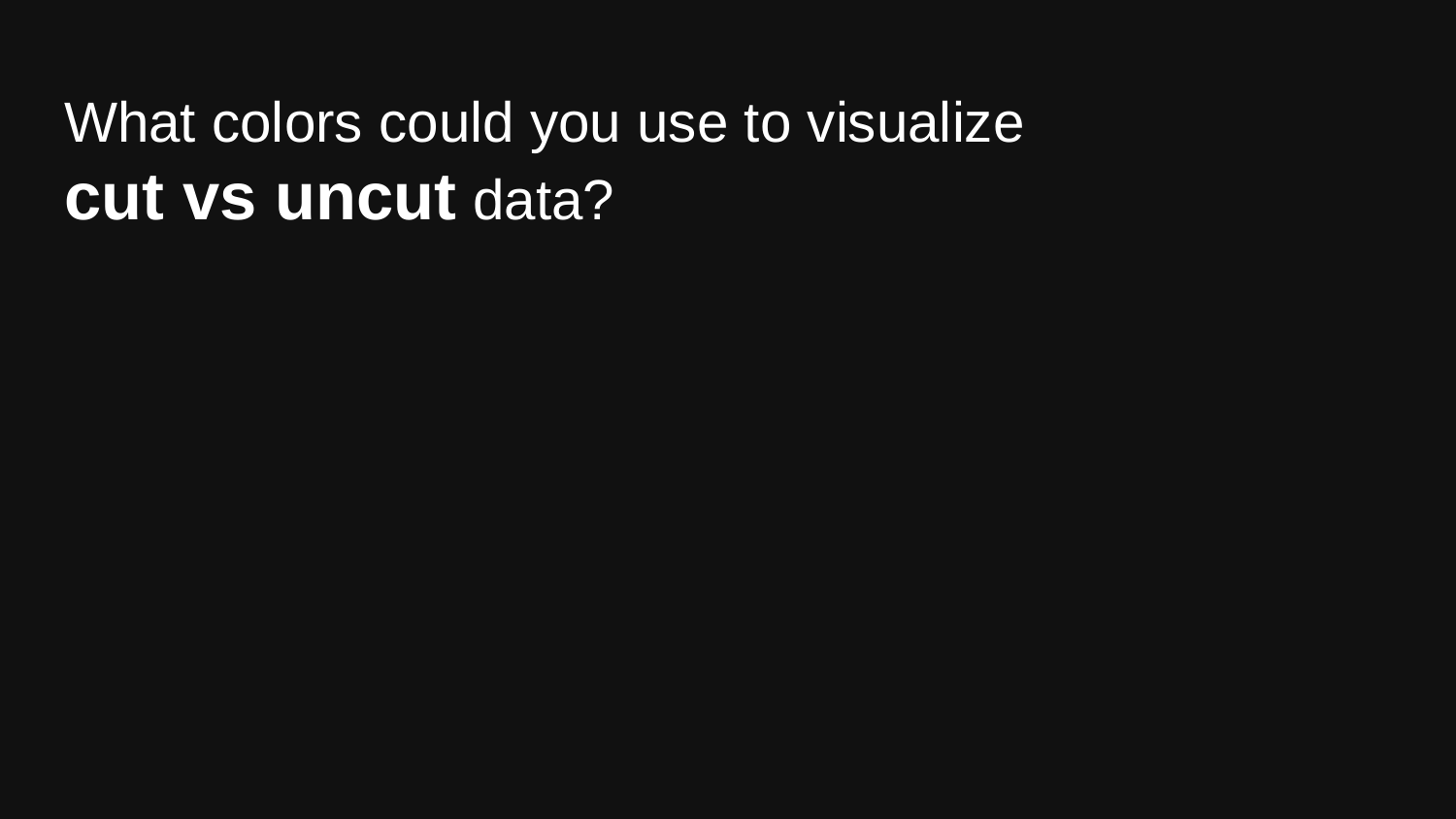

# What colors could you use to visualize
cut vs uncut data?